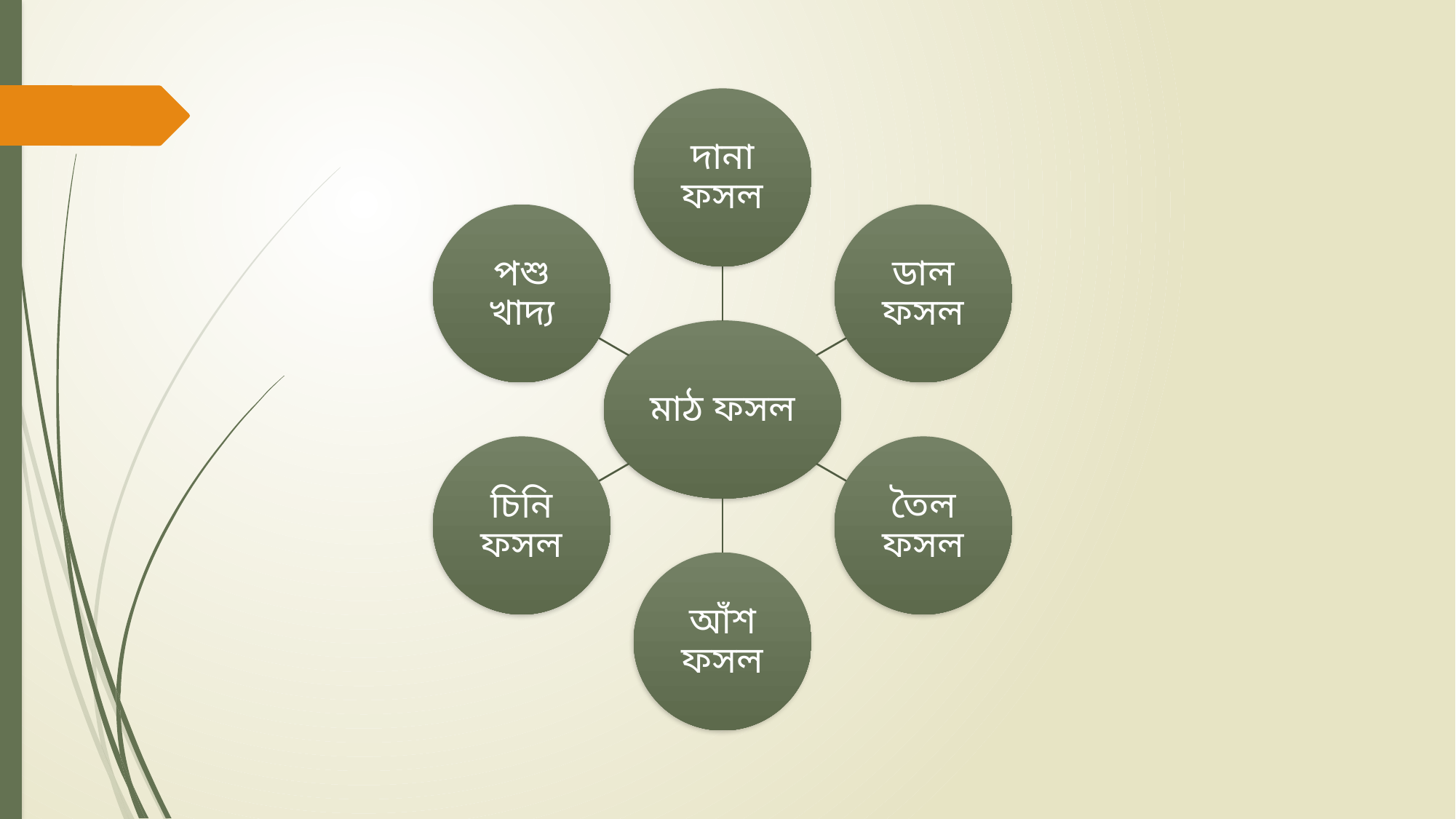

মাঠ ফসল

দানা ফসল

ডাল ফসল

তৈল ফসল

আঁশ ফসল

চিনি ফসল

পশু খাদ্য